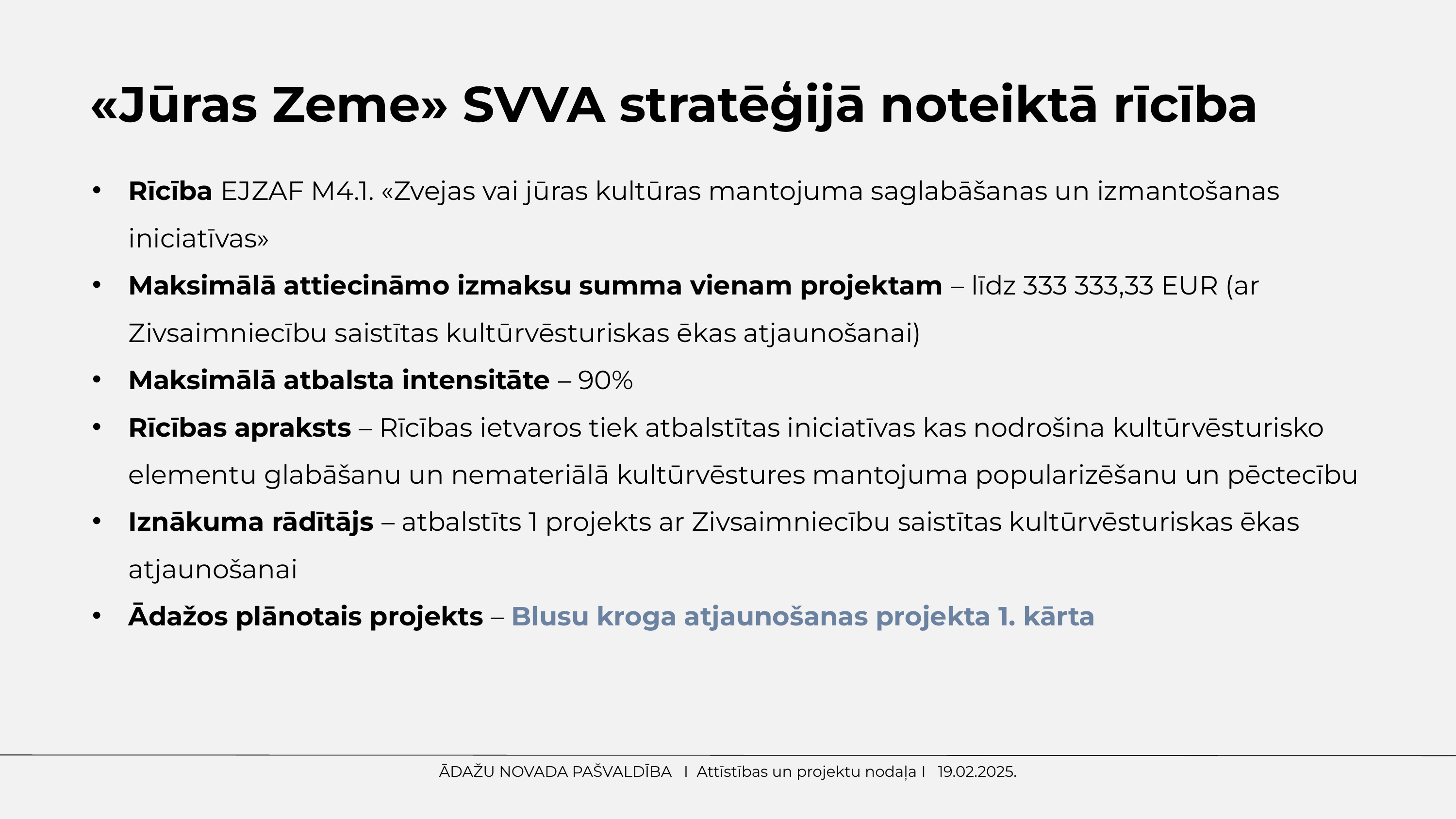

«Jūras Zeme» SVVA stratēģijā noteiktā rīcība
Rīcība EJZAF M4.1. «Zvejas vai jūras kultūras mantojuma saglabāšanas un izmantošanas iniciatīvas»
Maksimālā attiecināmo izmaksu summa vienam projektam – līdz 333 333,33 EUR (ar Zivsaimniecību saistītas kultūrvēsturiskas ēkas atjaunošanai)
Maksimālā atbalsta intensitāte – 90%
Rīcības apraksts – Rīcības ietvaros tiek atbalstītas iniciatīvas kas nodrošina kultūrvēsturisko elementu glabāšanu un nemateriālā kultūrvēstures mantojuma popularizēšanu un pēctecību
Iznākuma rādītājs – atbalstīts 1 projekts ar Zivsaimniecību saistītas kultūrvēsturiskas ēkas atjaunošanai
Ādažos plānotais projekts – Blusu kroga atjaunošanas projekta 1. kārta

ĀDAŽU NOVADA PAŠVALDĪBA   I  Attīstības un projektu nodaļa I   19.02.2025.